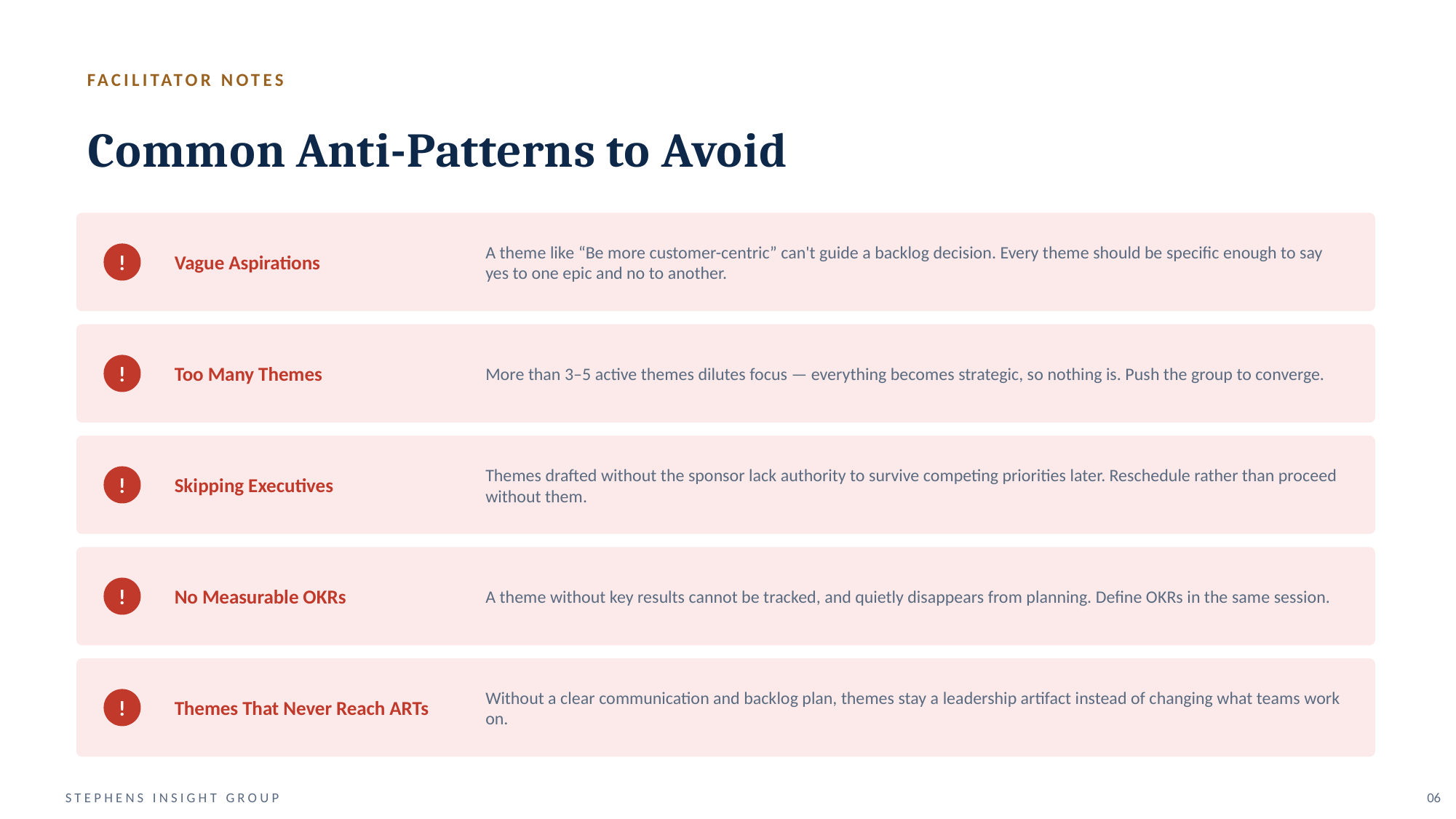

FACILITATOR NOTES
Common Anti-Patterns to Avoid

A theme like “Be more customer-centric” can't guide a backlog decision. Every theme should be specific enough to say yes to one epic and no to another.
Vague Aspirations

!

More than 3–5 active themes dilutes focus — everything becomes strategic, so nothing is. Push the group to converge.
Too Many Themes

!

Themes drafted without the sponsor lack authority to survive competing priorities later. Reschedule rather than proceed without them.
Skipping Executives

!

A theme without key results cannot be tracked, and quietly disappears from planning. Define OKRs in the same session.
No Measurable OKRs

!

Without a clear communication and backlog plan, themes stay a leadership artifact instead of changing what teams work on.
Themes That Never Reach ARTs

!
STEPHENS INSIGHT GROUP
06